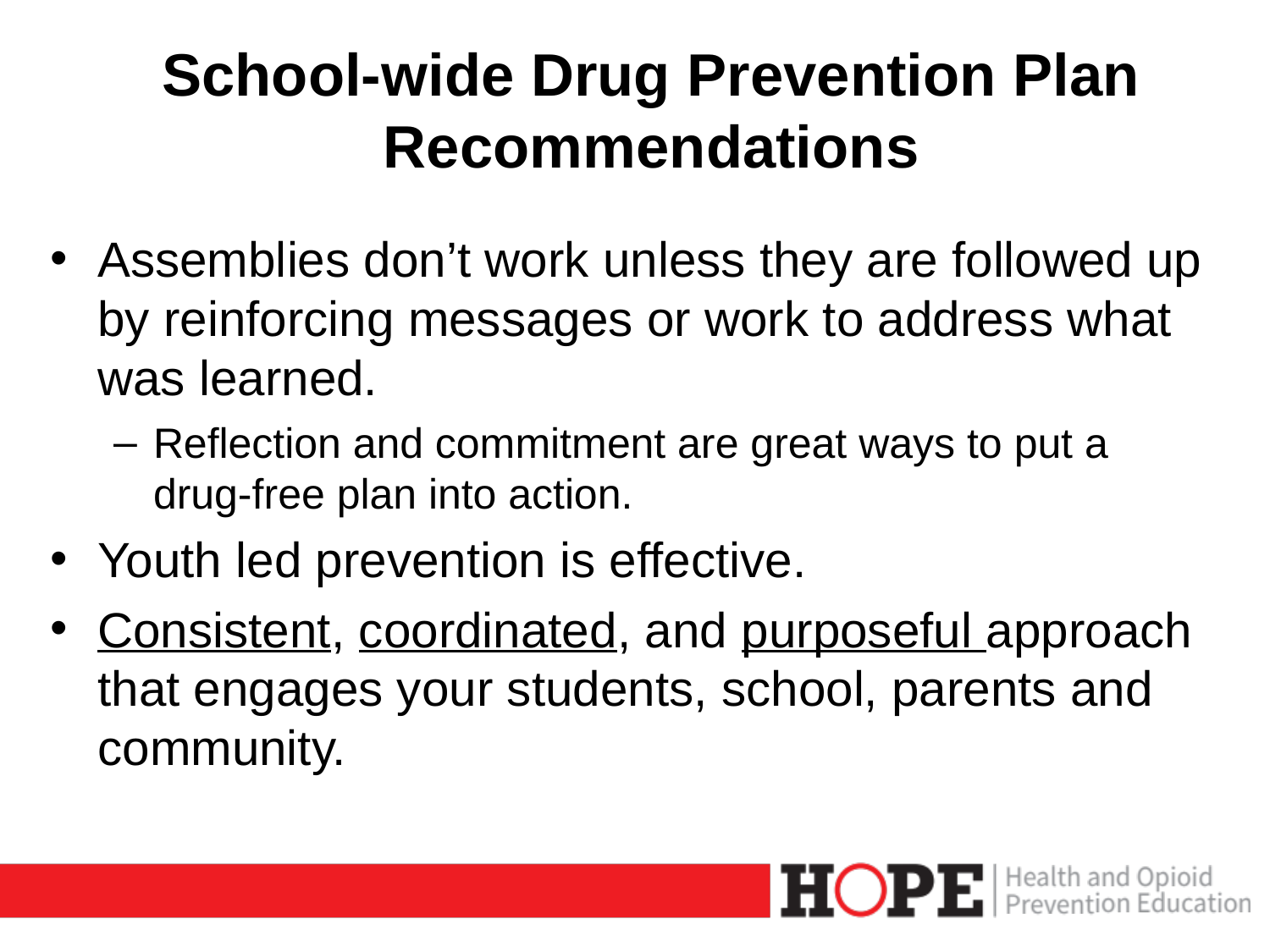

# School-wide Drug Prevention Plan Recommendations
Assemblies don’t work unless they are followed up by reinforcing messages or work to address what was learned.
Reflection and commitment are great ways to put a drug-free plan into action.
Youth led prevention is effective.
Consistent, coordinated, and purposeful approach that engages your students, school, parents and community.